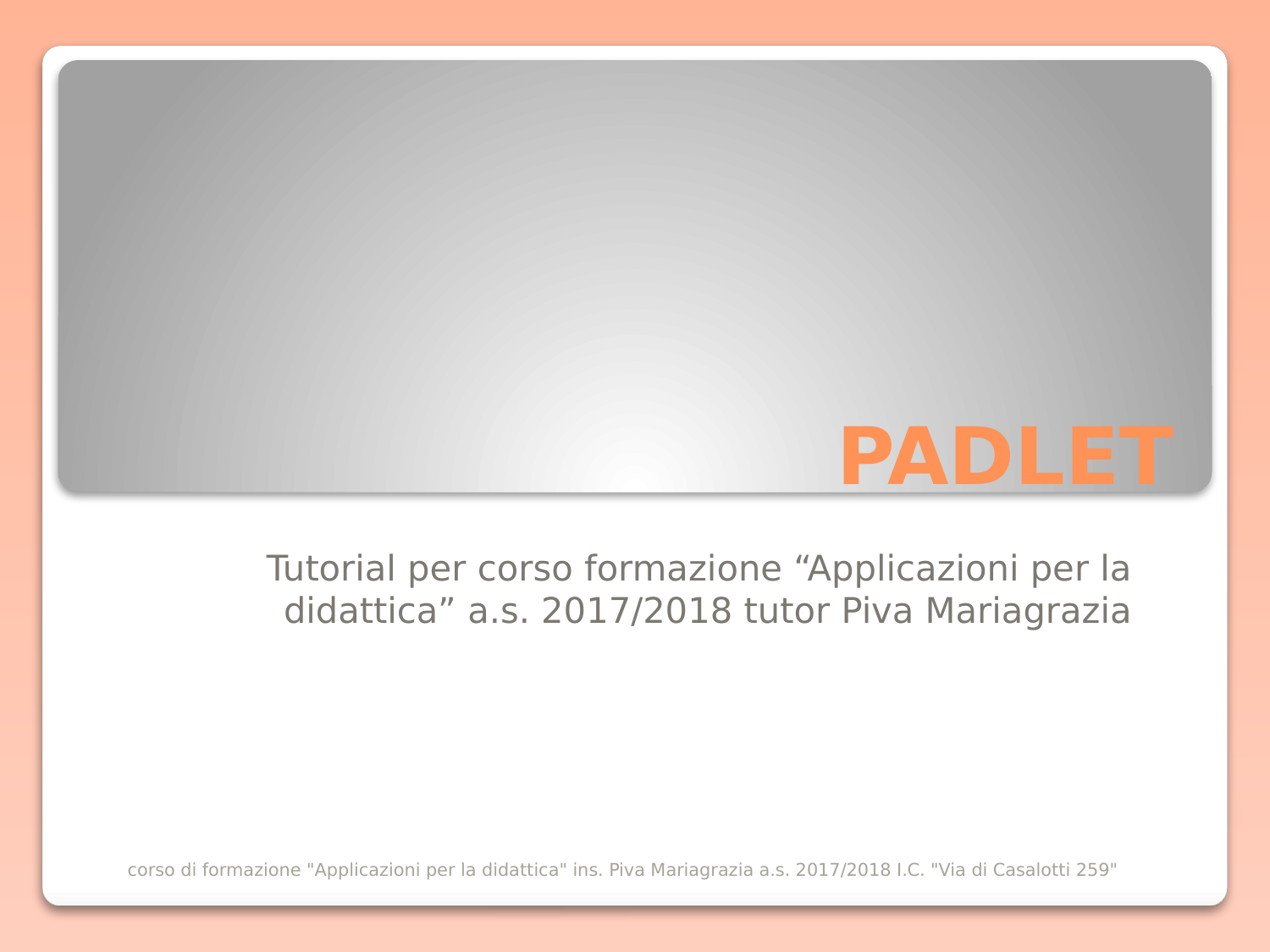

# PADLET
Tutorial per corso formazione “Applicazioni per la didattica” a.s. 2017/2018 tutor Piva Mariagrazia
corso di formazione "Applicazioni per la didattica" ins. Piva Mariagrazia a.s. 2017/2018 I.C. "Via di Casalotti 259"